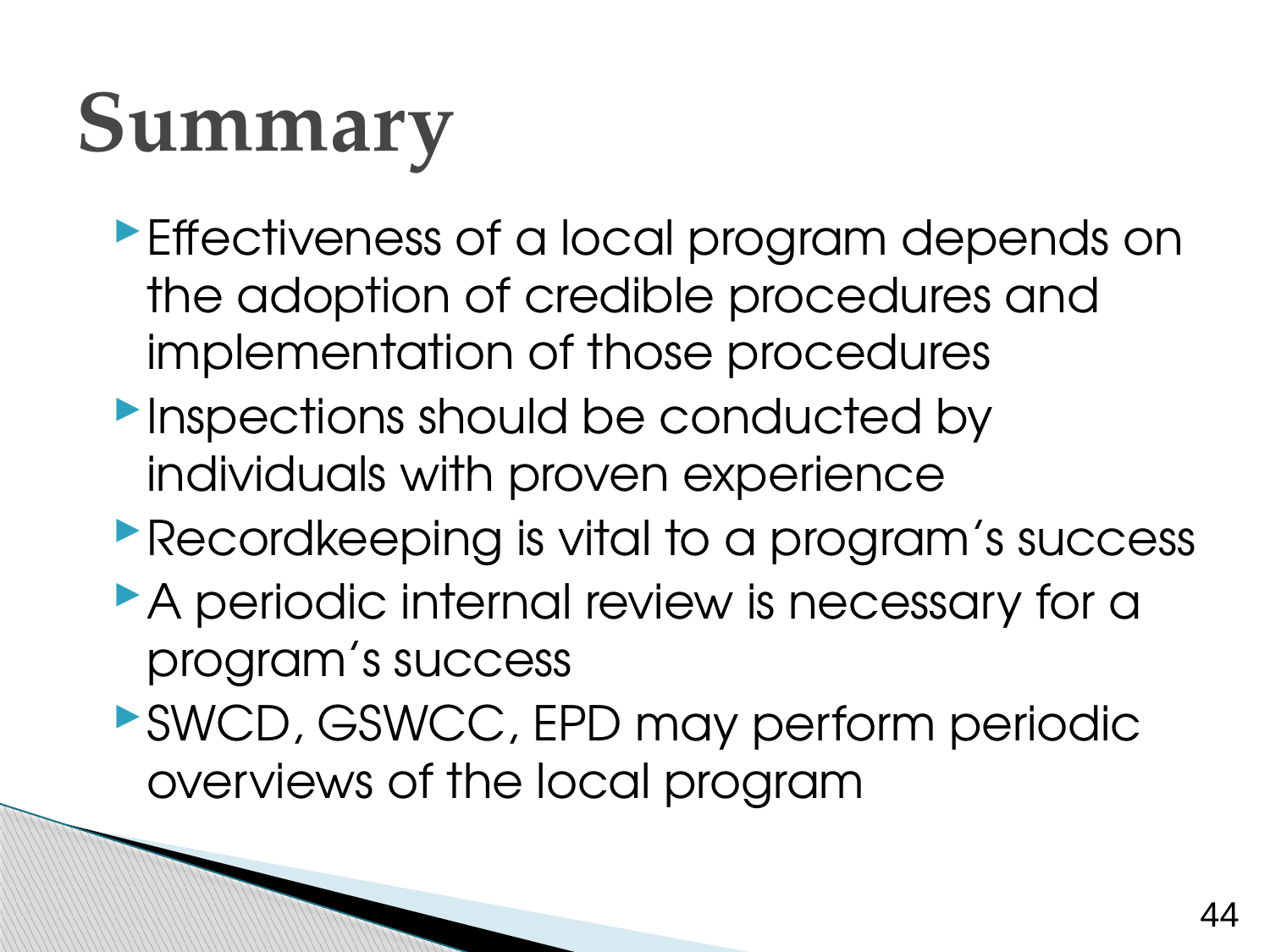

# Summary
Effectiveness of a local program depends on the adoption of credible procedures and implementation of those procedures
Inspections should be conducted by individuals with proven experience
Recordkeeping is vital to a program’s success
A periodic internal review is necessary for a program’s success
SWCD, GSWCC, EPD may perform periodic overviews of the local program
44